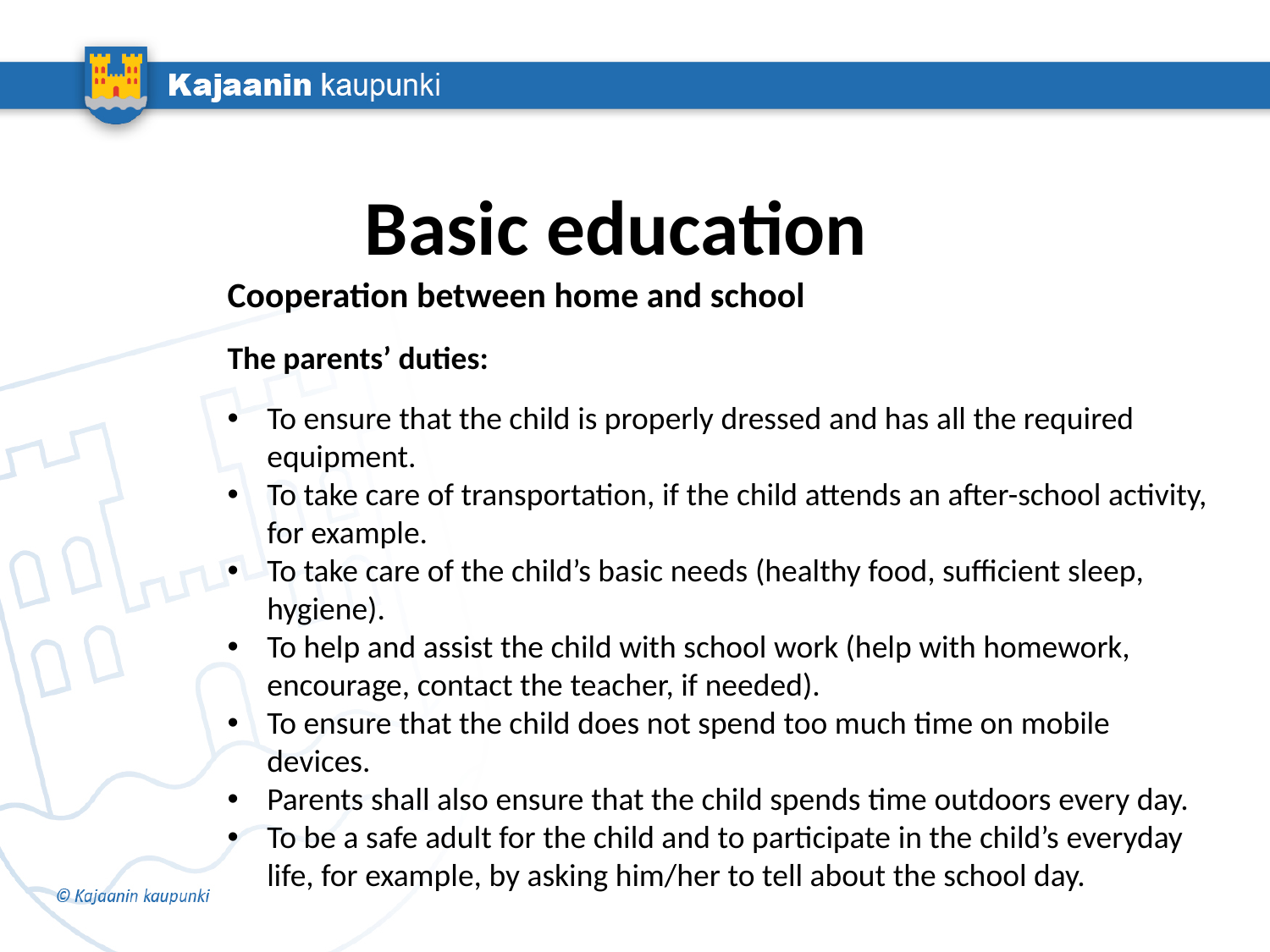

# Basic education
Cooperation between home and school

The parents’ duties:

To ensure that the child is properly dressed and has all the required equipment.
To take care of transportation, if the child attends an after-school activity, for example.
To take care of the child’s basic needs (healthy food, sufficient sleep, hygiene).
To help and assist the child with school work (help with homework, encourage, contact the teacher, if needed).
To ensure that the child does not spend too much time on mobile devices.
Parents shall also ensure that the child spends time outdoors every day.
To be a safe adult for the child and to participate in the child’s everyday life, for example, by asking him/her to tell about the school day.